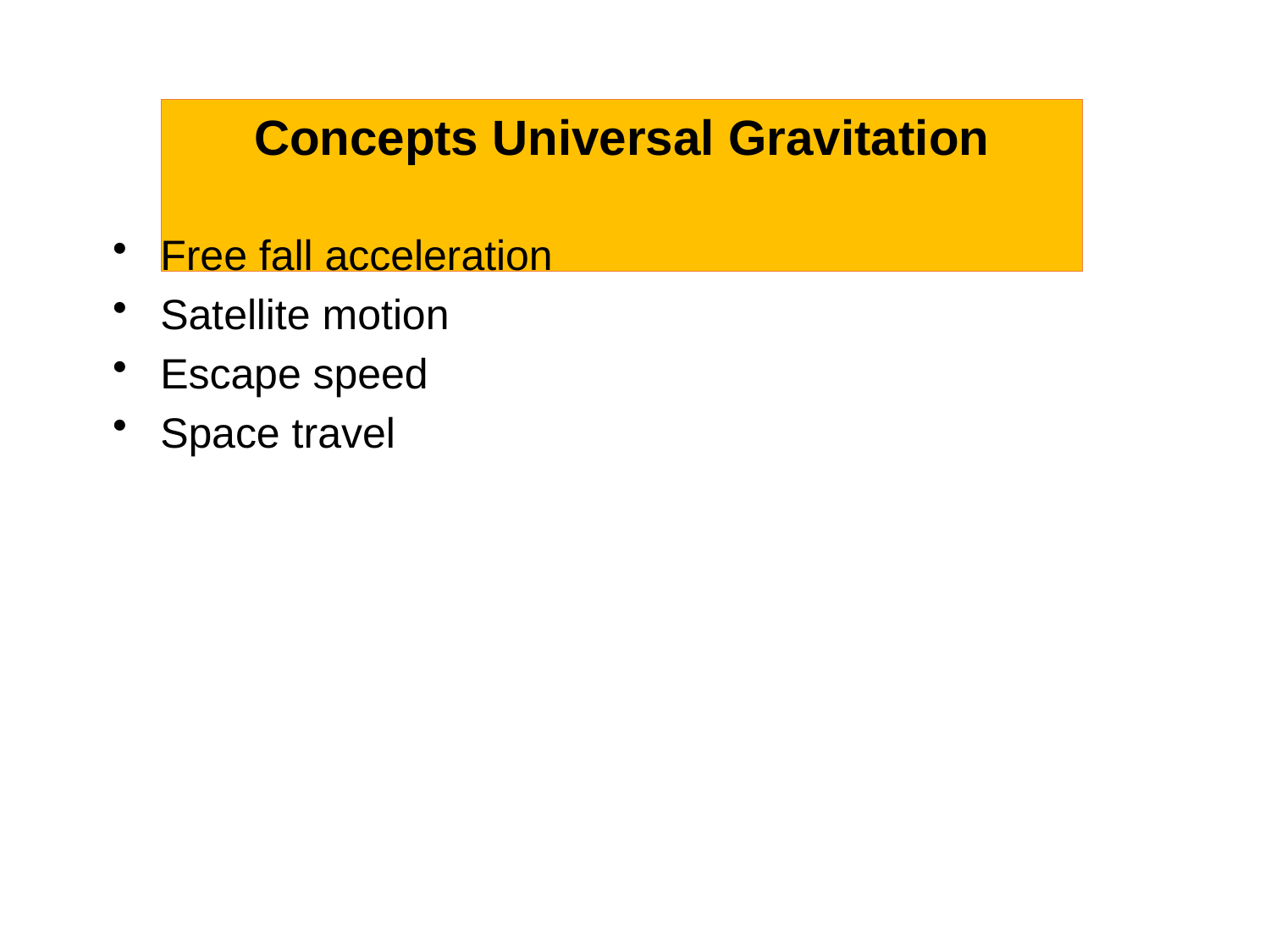

Concepts Universal Gravitation
Free fall acceleration
Satellite motion
Escape speed
Space travel